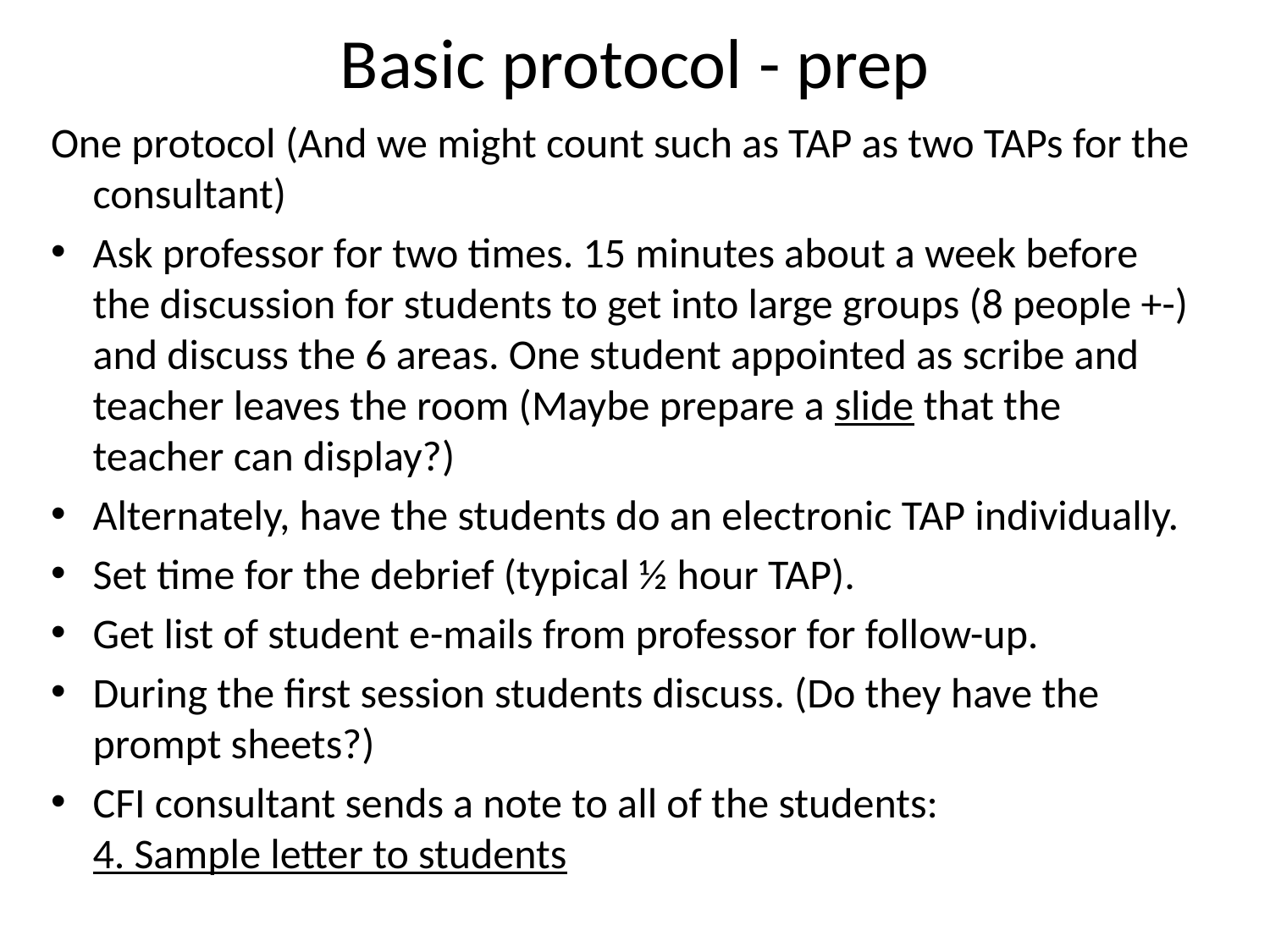

# Basic protocol - prep
One protocol (And we might count such as TAP as two TAPs for the consultant)
Ask professor for two times. 15 minutes about a week before the discussion for students to get into large groups (8 people +-) and discuss the 6 areas. One student appointed as scribe and teacher leaves the room (Maybe prepare a slide that the teacher can display?)
Alternately, have the students do an electronic TAP individually.
Set time for the debrief (typical ½ hour TAP).
Get list of student e-mails from professor for follow-up.
During the first session students discuss. (Do they have the prompt sheets?)
CFI consultant sends a note to all of the students: 4. Sample letter to students